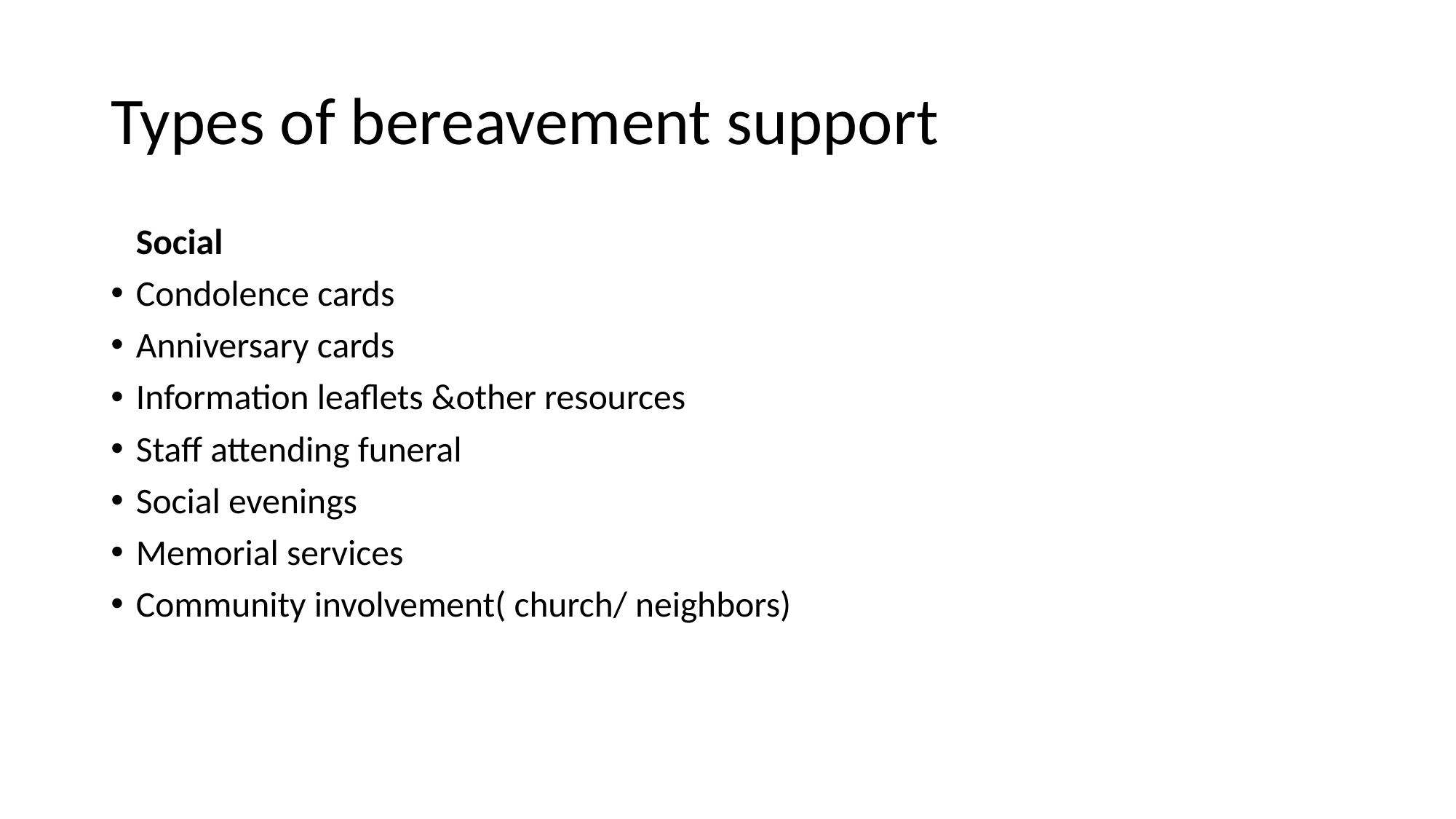

# Types of bereavement support
	Social
Condolence cards
Anniversary cards
Information leaflets &other resources
Staff attending funeral
Social evenings
Memorial services
Community involvement( church/ neighbors)